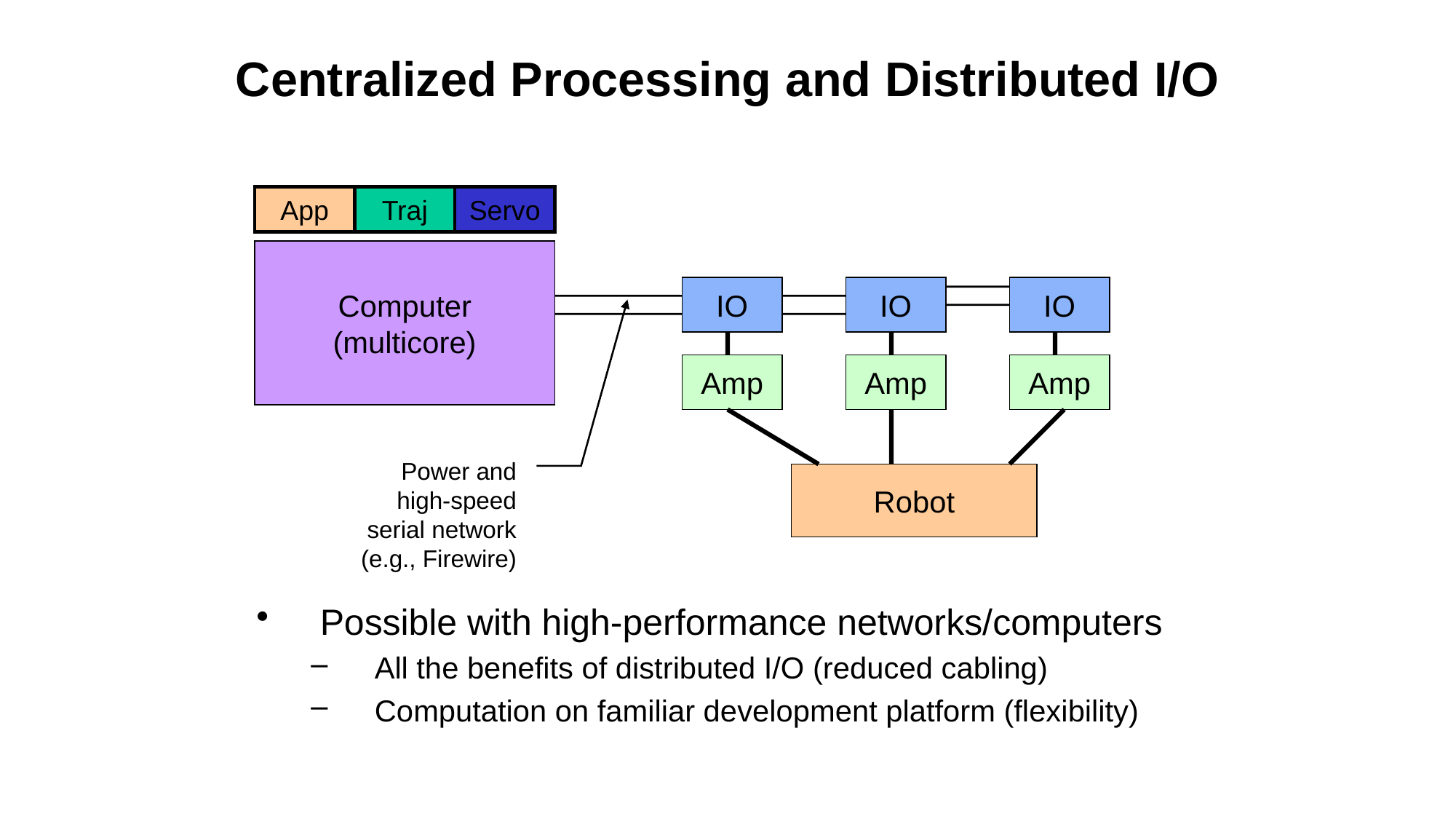

# Centralized Processing and Distributed I/O
App
Traj
Servo
Computer
(multicore)
IO
IO
IO

Amp
Amp
Amp

Power and high-speed serial network (e.g., Firewire)
Robot
Possible with high-performance networks/computers
All the benefits of distributed I/O (reduced cabling)
Computation on familiar development platform (flexibility)